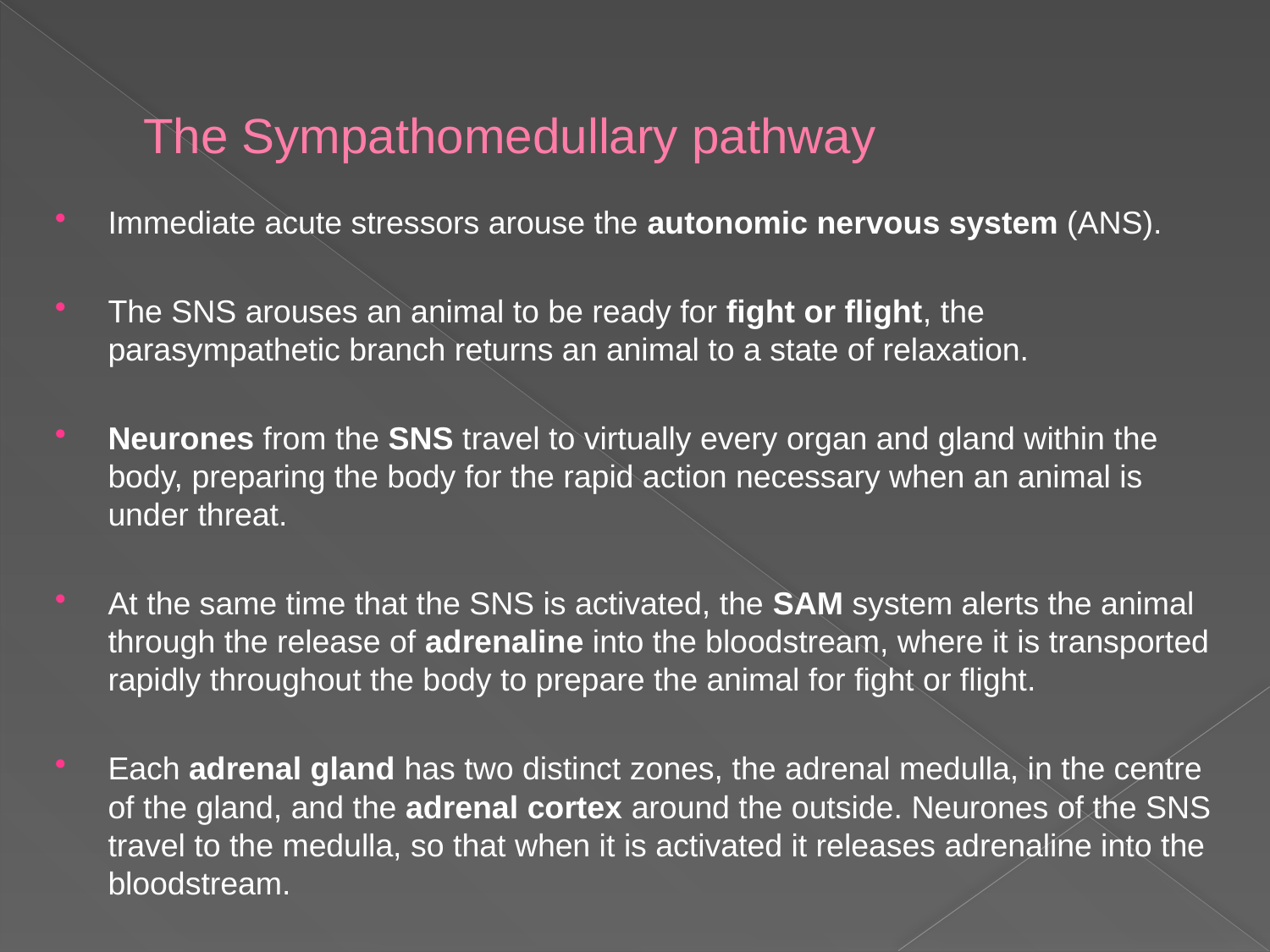

# The Sympathomedullary pathway
Immediate acute stressors arouse the autonomic nervous system (ANS).

The SNS arouses an animal to be ready for fight or flight, the parasympathetic branch returns an animal to a state of relaxation.

Neurones from the SNS travel to virtually every organ and gland within the body, preparing the body for the rapid action necessary when an animal is under threat.

At the same time that the SNS is activated, the SAM system alerts the animal through the release of adrenaline into the bloodstream, where it is transported rapidly throughout the body to prepare the animal for fight or flight.

Each adrenal gland has two distinct zones, the adrenal medulla, in the centre of the gland, and the adrenal cortex around the outside. Neurones of the SNS travel to the medulla, so that when it is activated it releases adrenaline into the bloodstream.